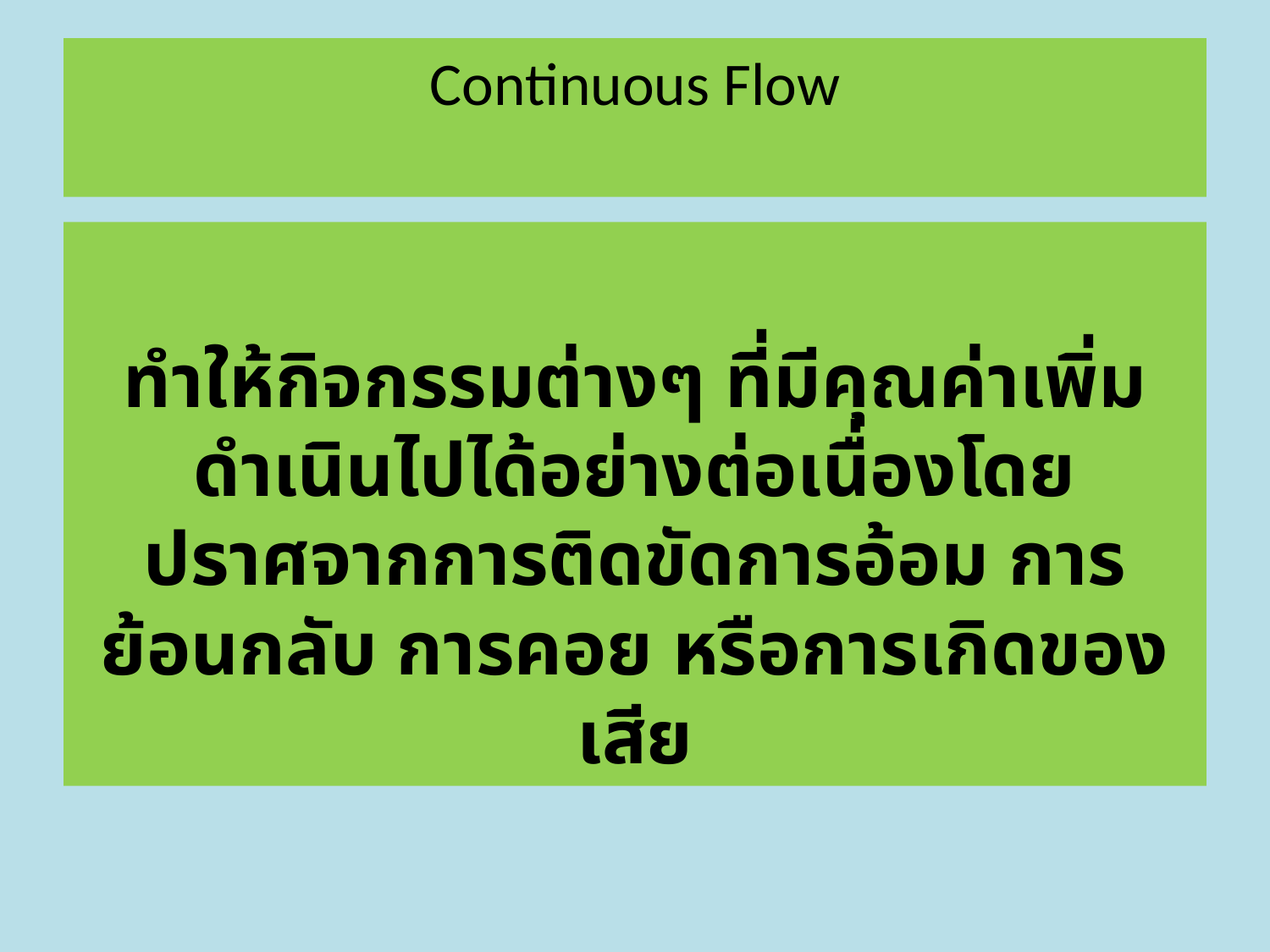

# Continuous Flow

ทำให้กิจกรรมต่างๆ ที่มีคุณค่าเพิ่มดำเนินไปได้อย่างต่อเนื่องโดยปราศจากการติดขัดการอ้อม การย้อนกลับ การคอย หรือการเกิดของเสีย